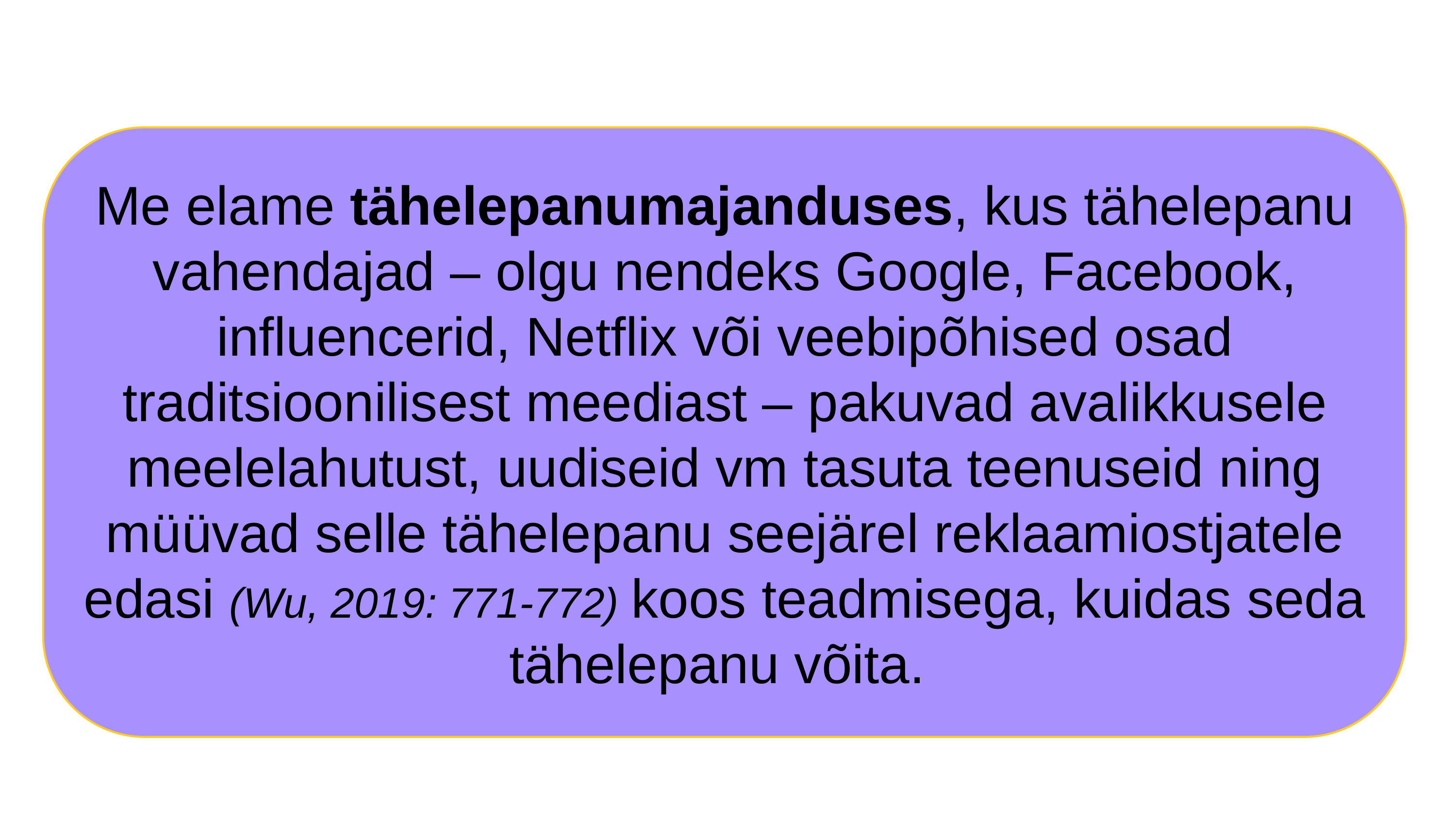

Me elame tähelepanumajanduses, kus tähelepanu vahendajad – olgu nendeks Google, Facebook, influencerid, Netflix või veebipõhised osad traditsioonilisest meediast – pakuvad avalikkusele meelelahutust, uudiseid vm tasuta teenuseid ning müüvad selle tähelepanu seejärel reklaamiostjatele edasi (Wu, 2019: 771-772) koos teadmisega, kuidas seda tähelepanu võita.